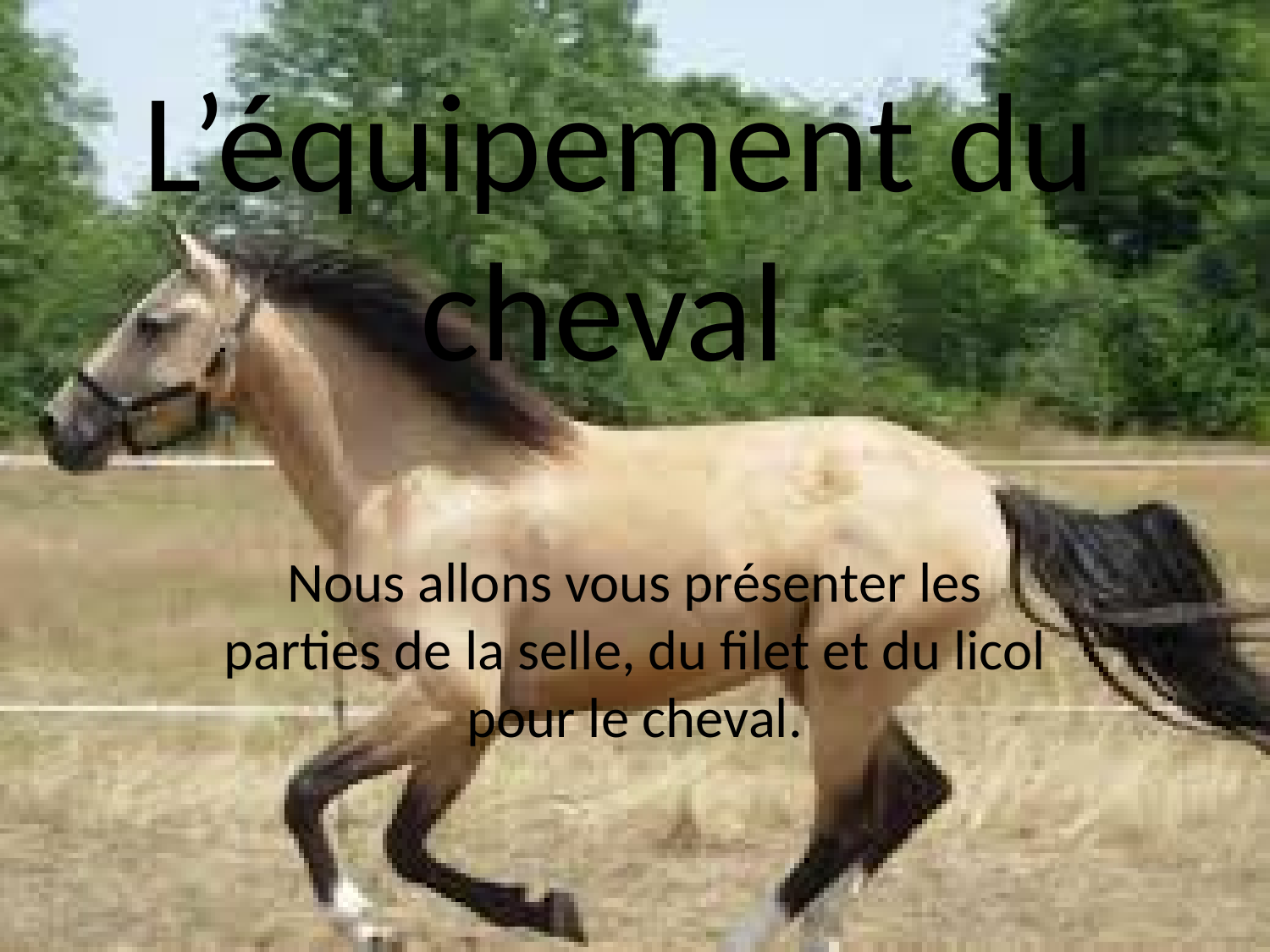

# L’équipement du cheval
Nous allons vous présenter les parties de la selle, du filet et du licol pour le cheval.